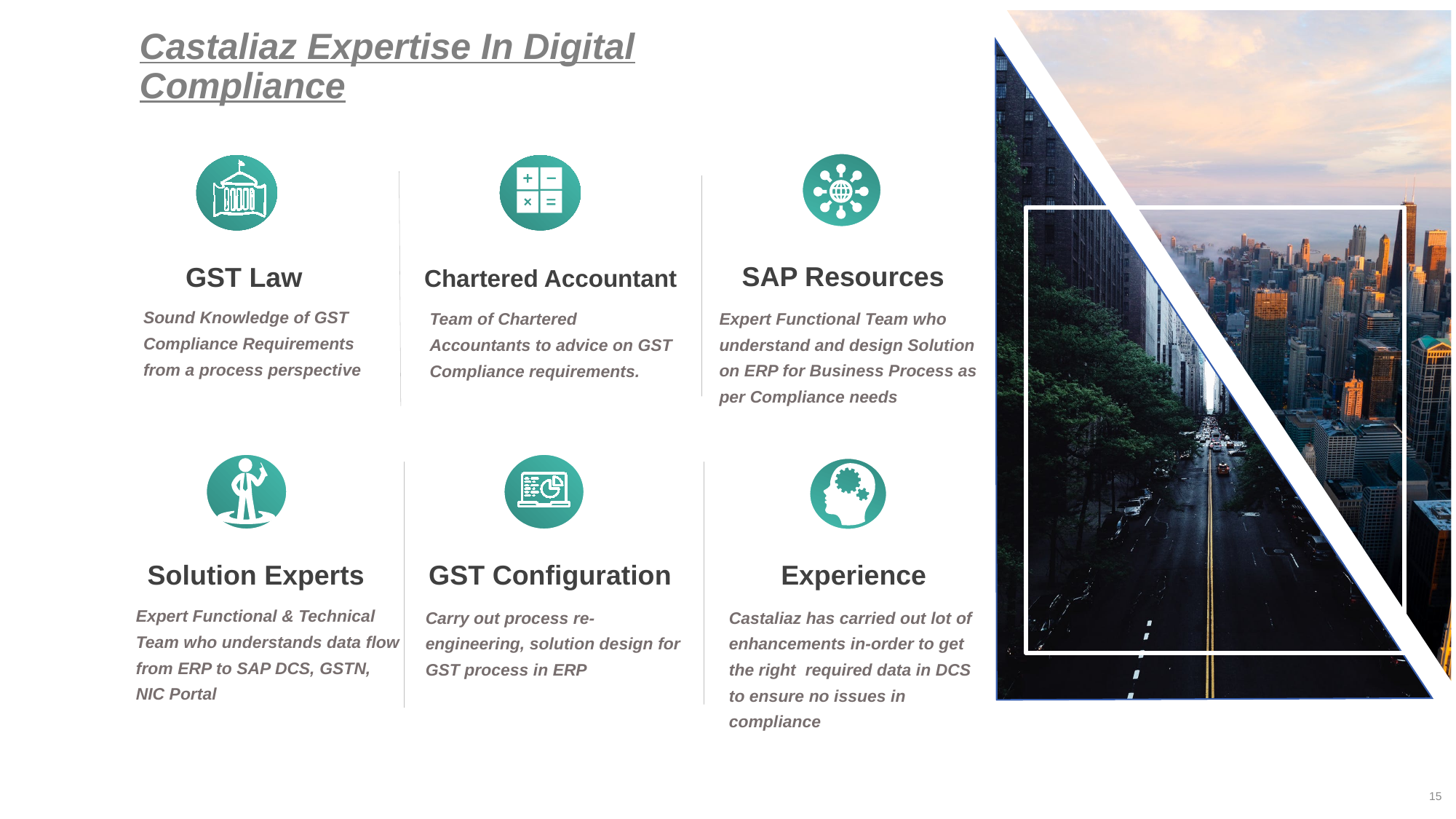

Castaliaz Expertise In Digital Compliance

GST Law
Sound Knowledge of GST Compliance Requirements from a process perspective

Chartered Accountant
Team of Chartered Accountants to advice on GST Compliance requirements.
SAP Resources
Expert Functional Team who understand and design Solution on ERP for Business Process as per Compliance needs

e7d195523061f1c01d040b208847c931fe05714e600af4f017F34198BC7EBB6073B2F92FE3C7920FD03AA04FC63D865BBAC8A3D6D34837FED10B4EC3966D135FDF3579C4C5B9BACC7090E493BE7666CD6578F20FFF5EF5A74ABC930EFB34B9539022AF67CCC873F8A15D2464B0B18C8A37F08AE263412C4352B2C6B552054B2FF952D0D9FF5CBF10AED2686745C1E49E

Solution Experts
Expert Functional & Technical Team who understands data flow from ERP to SAP DCS, GSTN, NIC Portal

GST Configuration
Carry out process re-engineering, solution design for GST process in ERP
Experience
Castaliaz has carried out lot of enhancements in-order to get the right  required data in DCS to ensure no issues in compliance

15